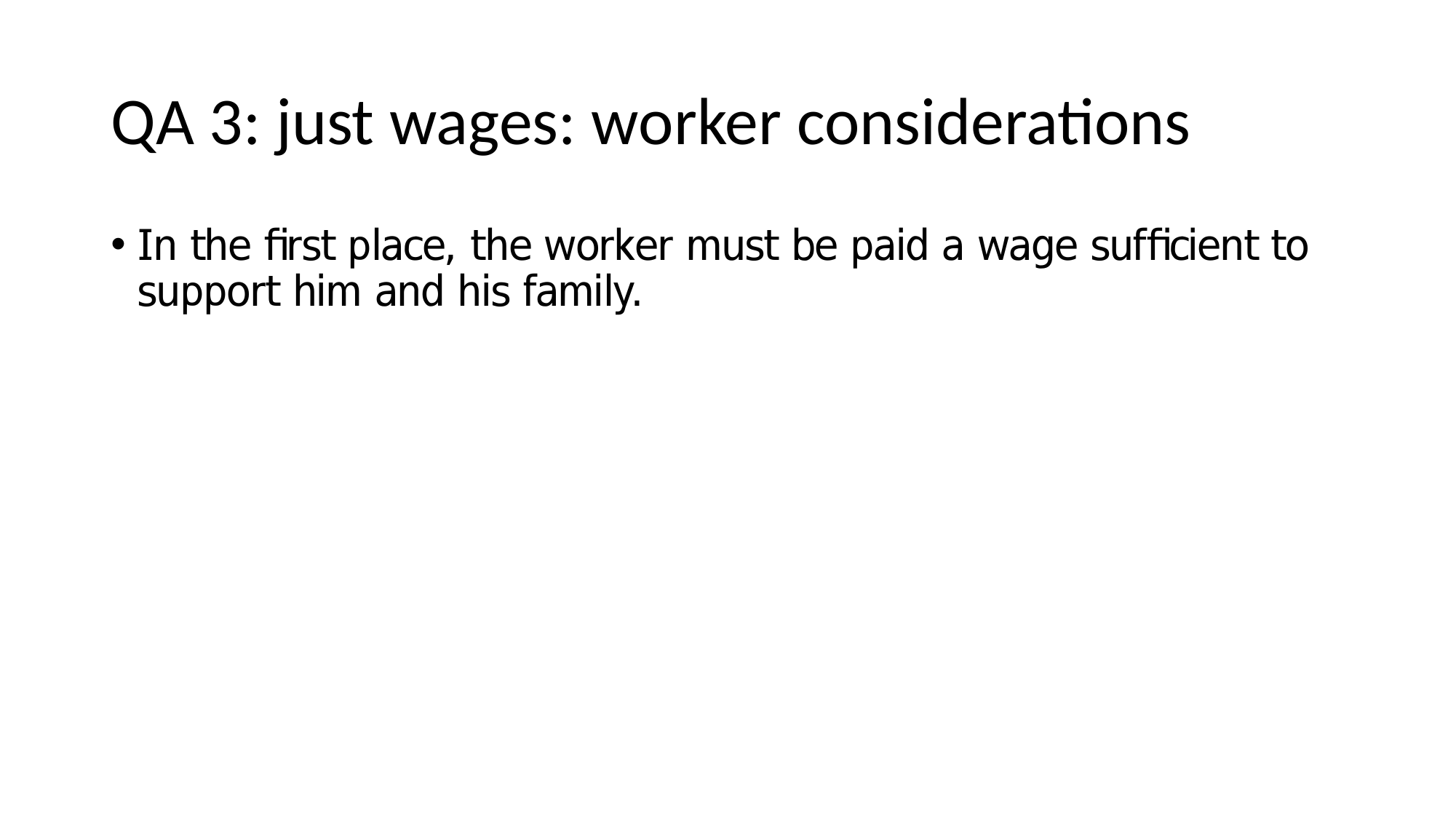

# QA 3: just wages: worker considerations
In the first place, the worker must be paid a wage sufficient to support him and his family.